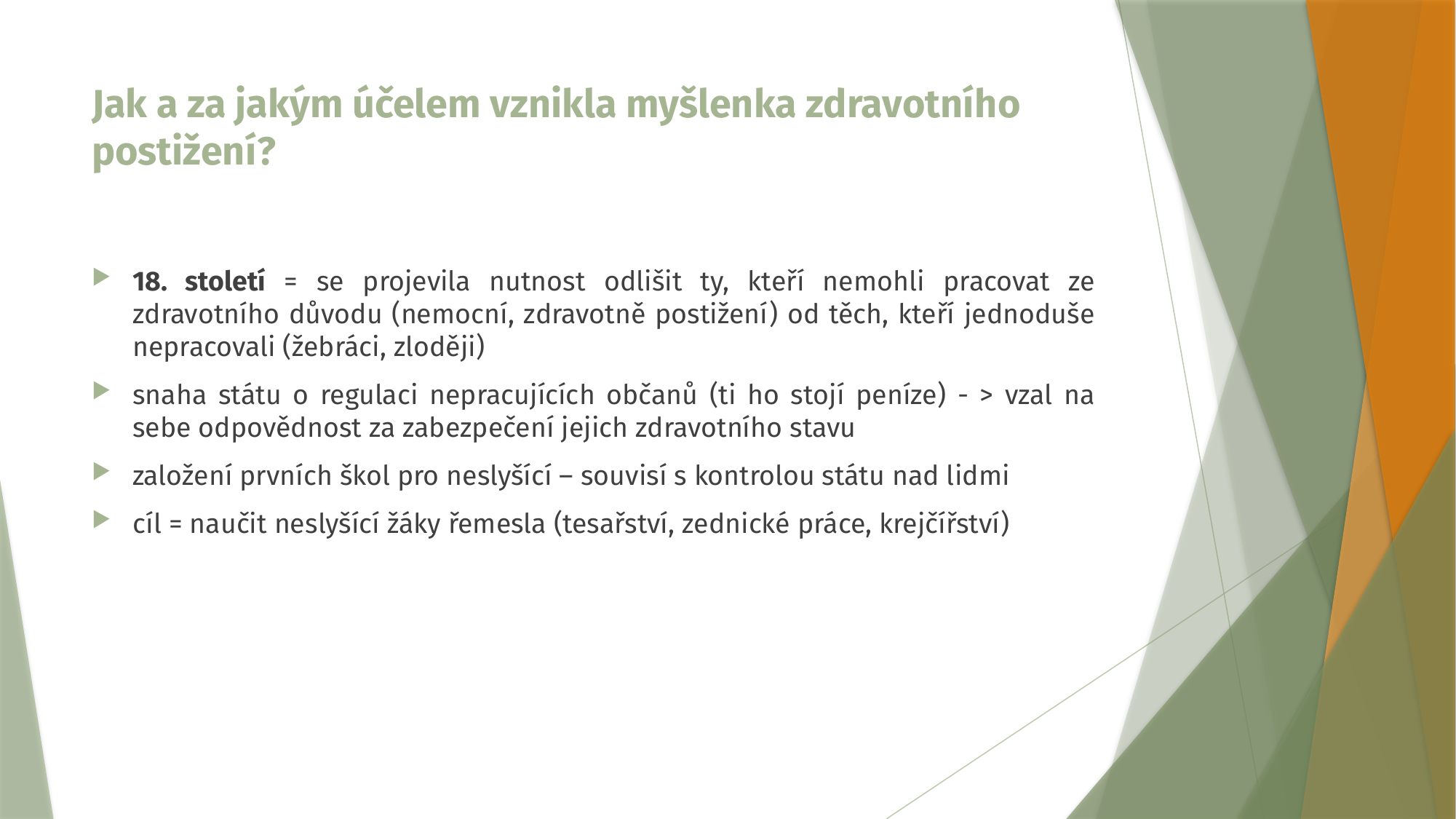

# Jak a za jakým účelem vznikla myšlenka zdravotního postižení?
18. století = se projevila nutnost odlišit ty, kteří nemohli pracovat ze zdravotního důvodu (nemocní, zdravotně postižení) od těch, kteří jednoduše nepracovali (žebráci, zloději)
snaha státu o regulaci nepracujících občanů (ti ho stojí peníze) - > vzal na sebe odpovědnost za zabezpečení jejich zdravotního stavu
založení prvních škol pro neslyšící – souvisí s kontrolou státu nad lidmi
cíl = naučit neslyšící žáky řemesla (tesařství, zednické práce, krejčířství)